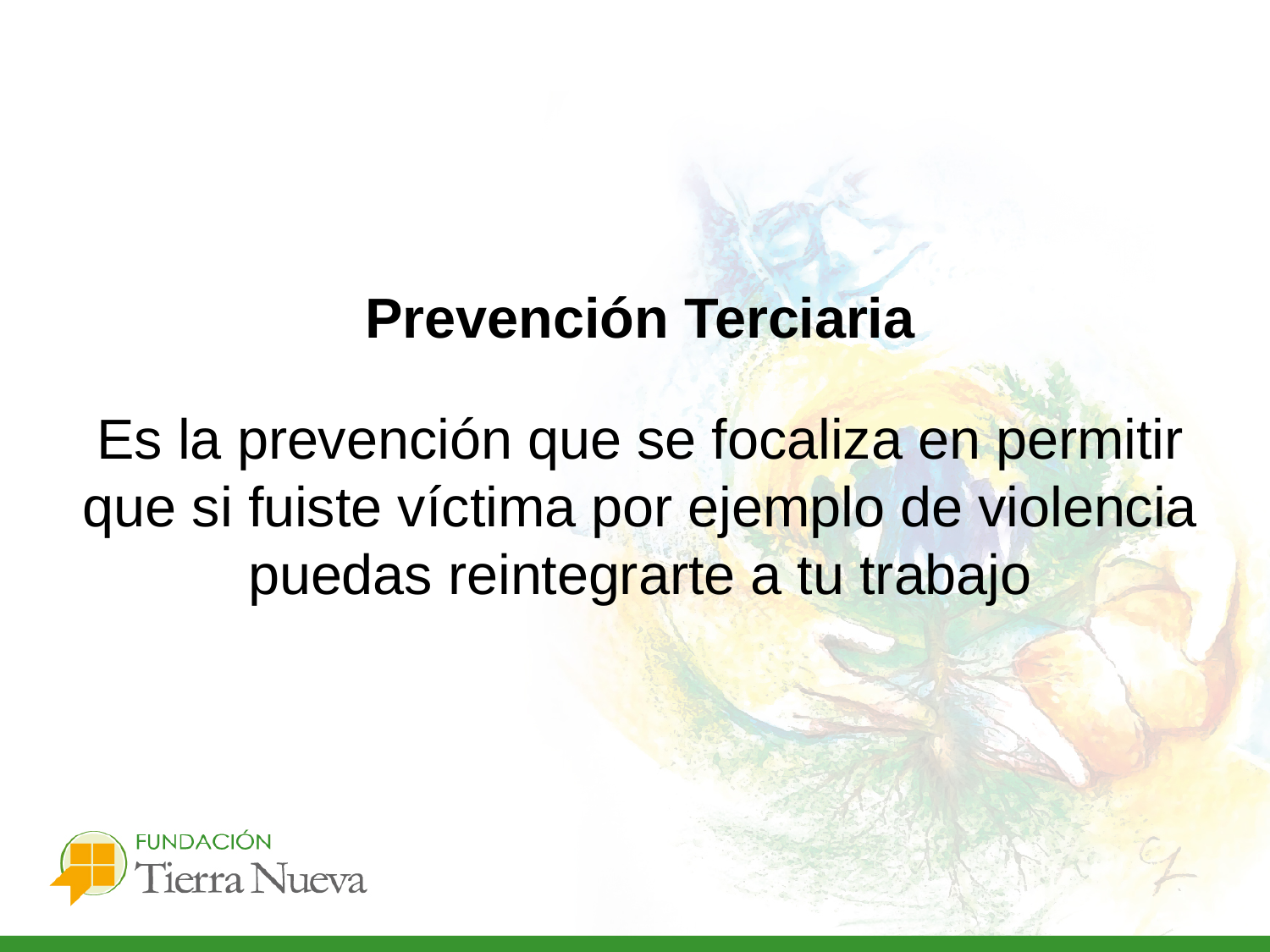

Prevención Terciaria
Es la prevención que se focaliza en permitir que si fuiste víctima por ejemplo de violencia puedas reintegrarte a tu trabajo